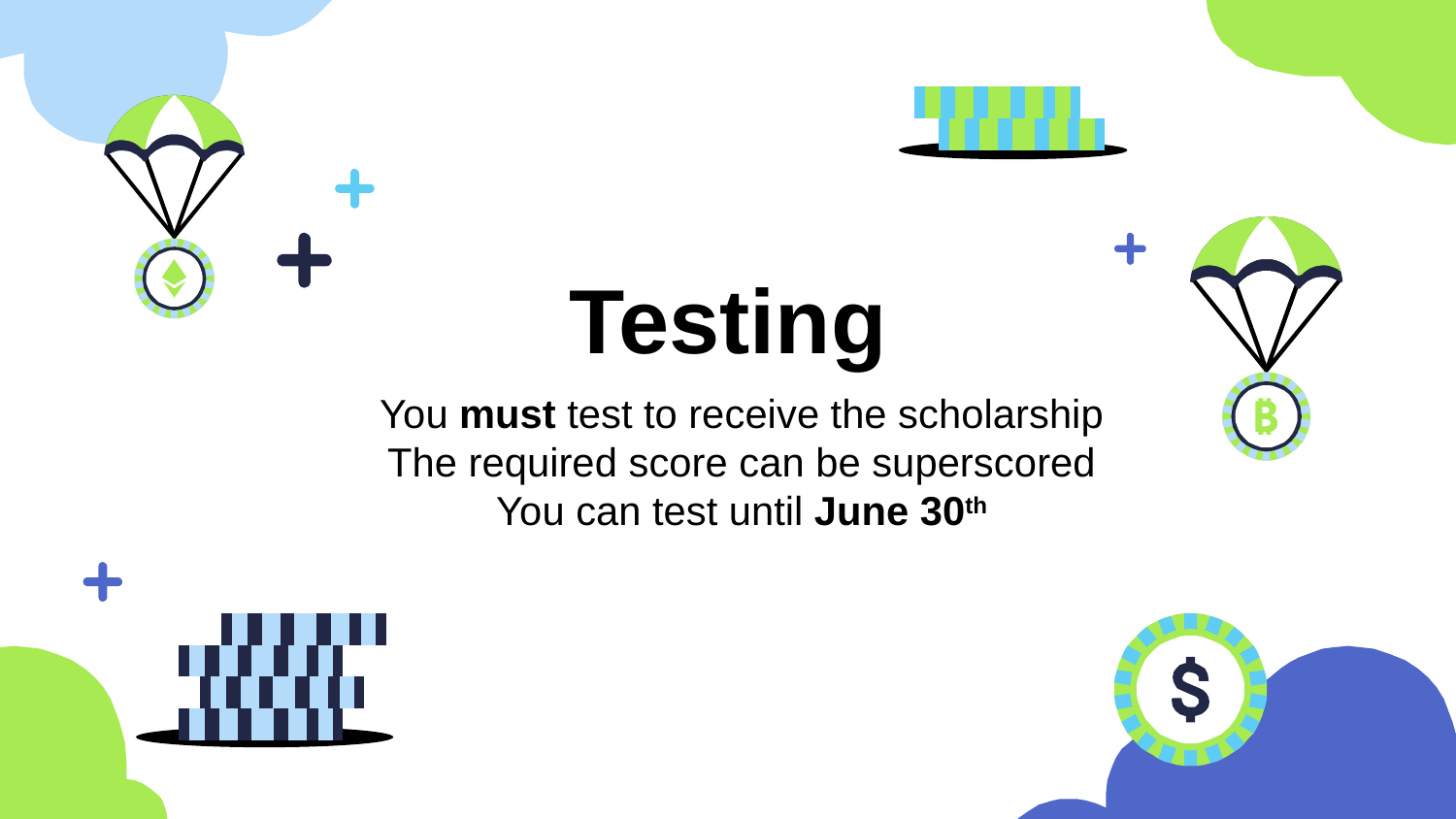

# Testing
You must test to receive the scholarship
The required score can be superscored
You can test until June 30th